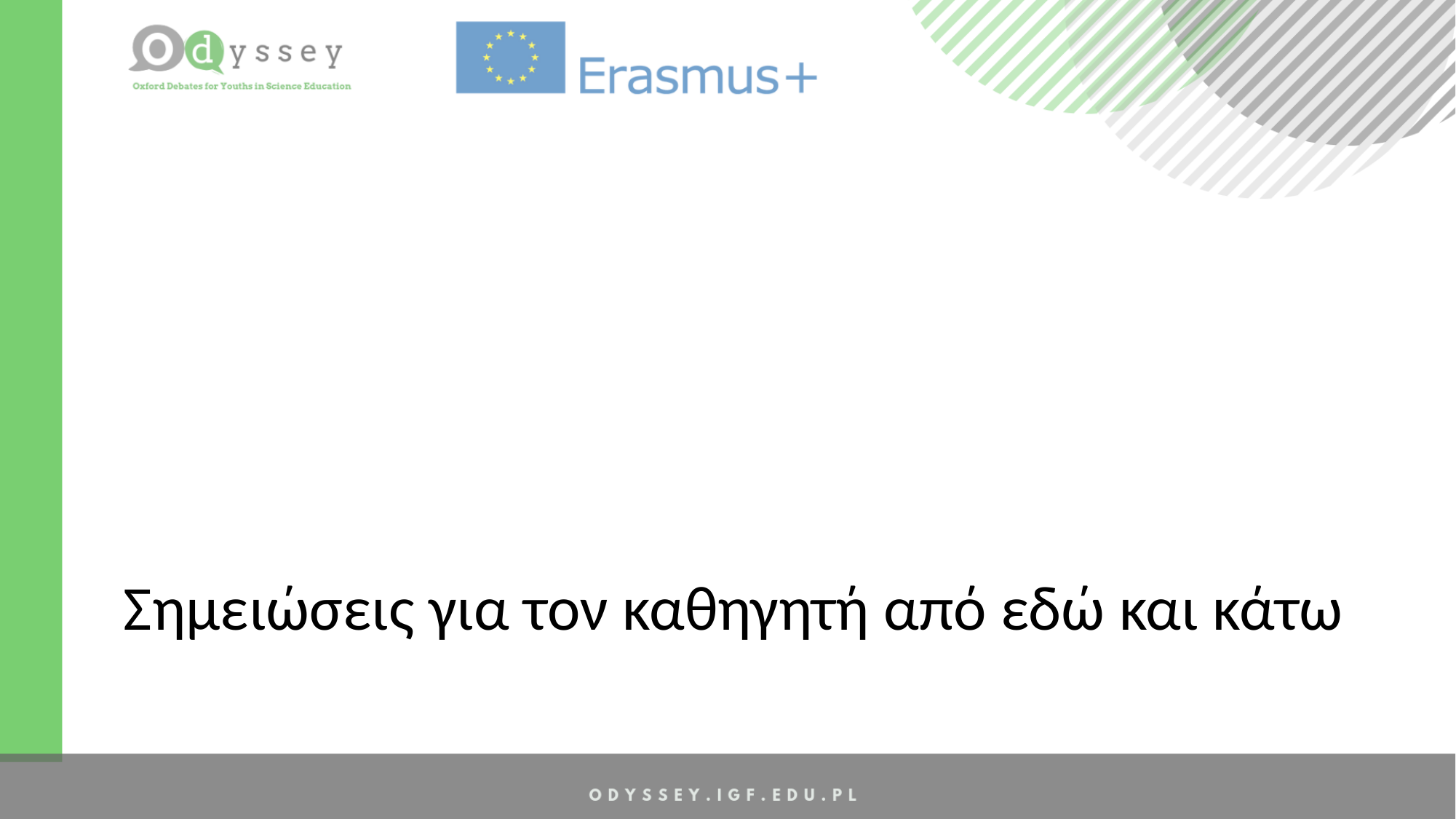

# Σημειώσεις για τον καθηγητή από εδώ και κάτω